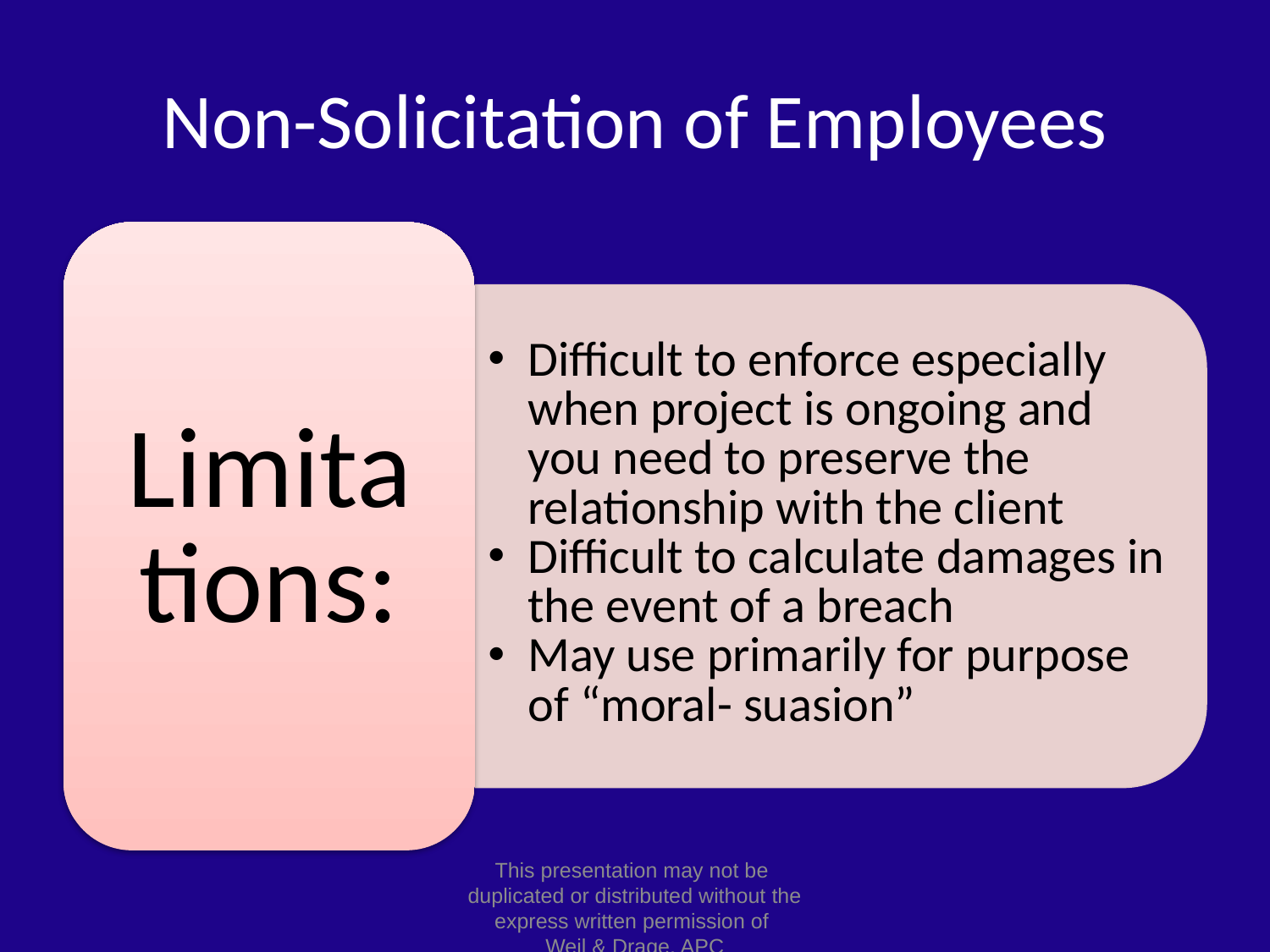

# Non-Solicitation of Employees
Limitations:
Difficult to enforce especially when project is ongoing and you need to preserve the relationship with the client
Difficult to calculate damages in the event of a breach
May use primarily for purpose of “moral- suasion”
This presentation may not be
duplicated or distributed without the express written permission of
Weil & Drage, APC